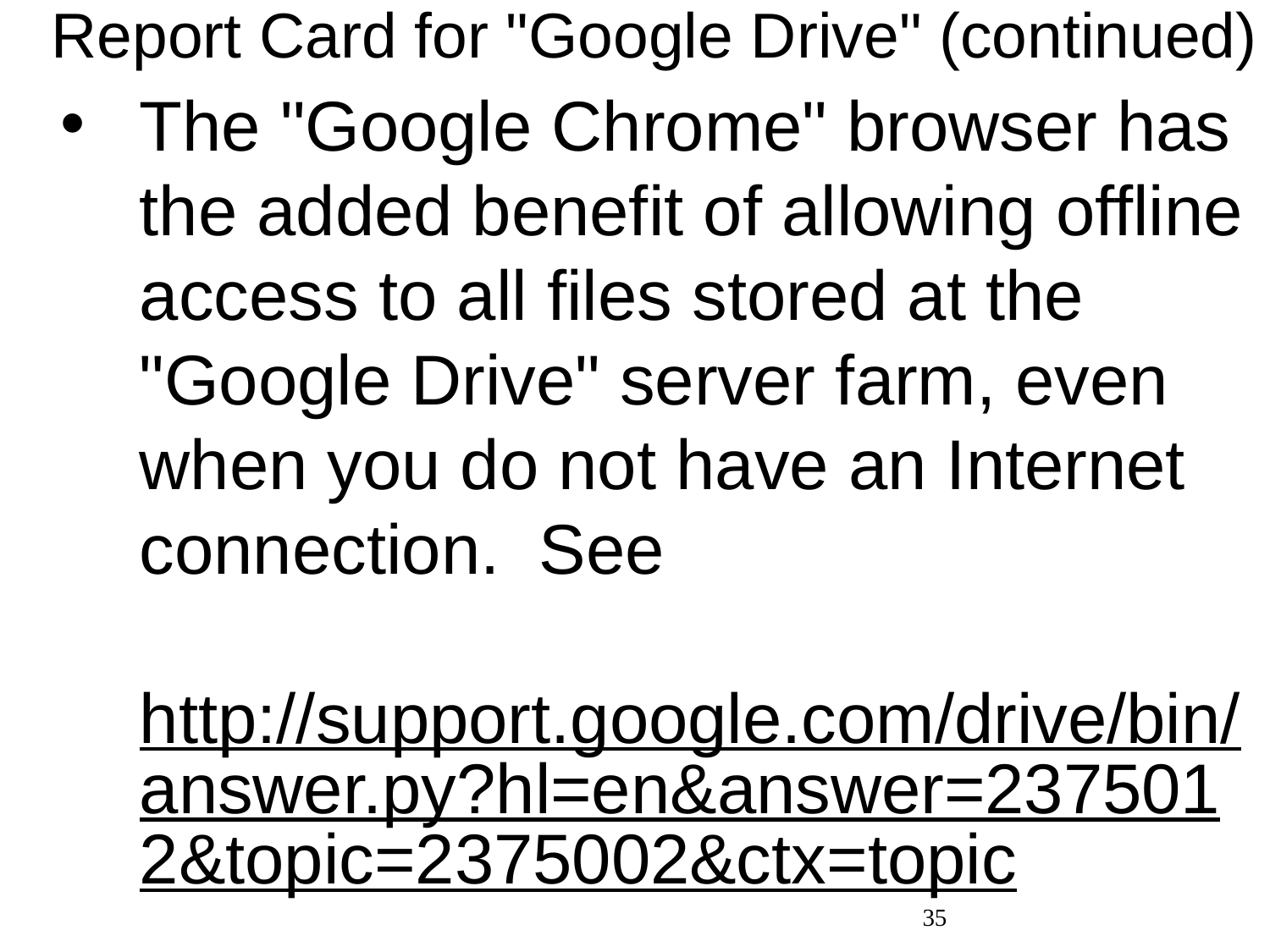

Report Card for "Google Drive" (continued)
The "Google Chrome" browser has the added benefit of allowing offline access to all files stored at the "Google Drive" server farm, even when you do not have an Internet connection.  See                                                   http://support.google.com/drive/bin/answer.py?hl=en&answer=2375012&topic=2375002&ctx=topic
35